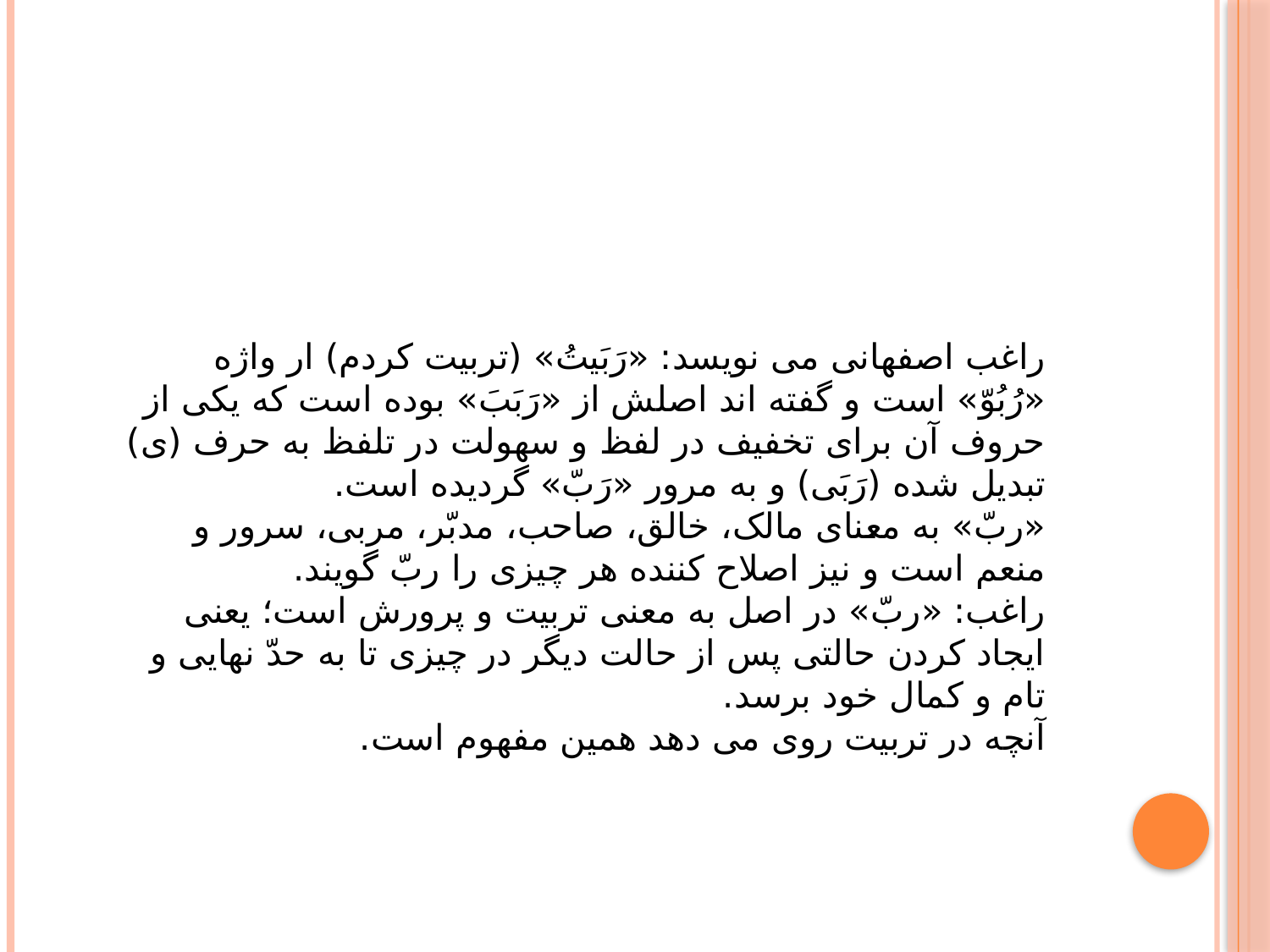

راغب اصفهانی می نویسد: «رَبَیتُ» (تربیت کردم) ار واژه «رُبُوّ» است و گفته اند اصلش از «رَبَبَ» بوده است که یکی از حروف آن برای تخفیف در لفظ و سهولت در تلفظ به حرف (ی) تبدیل شده (رَبَی) و به مرور «رَبّ» گردیده است.
«ربّ» به معنای مالک، خالق، صاحب، مدبّر، مربی، سرور و منعم است و نیز اصلاح کننده هر چیزی را ربّ گویند.
راغب: «ربّ» در اصل به معنی تربیت و پرورش است؛ یعنی ایجاد کردن حالتی پس از حالت دیگر در چیزی تا به حدّ نهایی و تام و کمال خود برسد.
آنچه در تربیت روی می دهد همین مفهوم است.